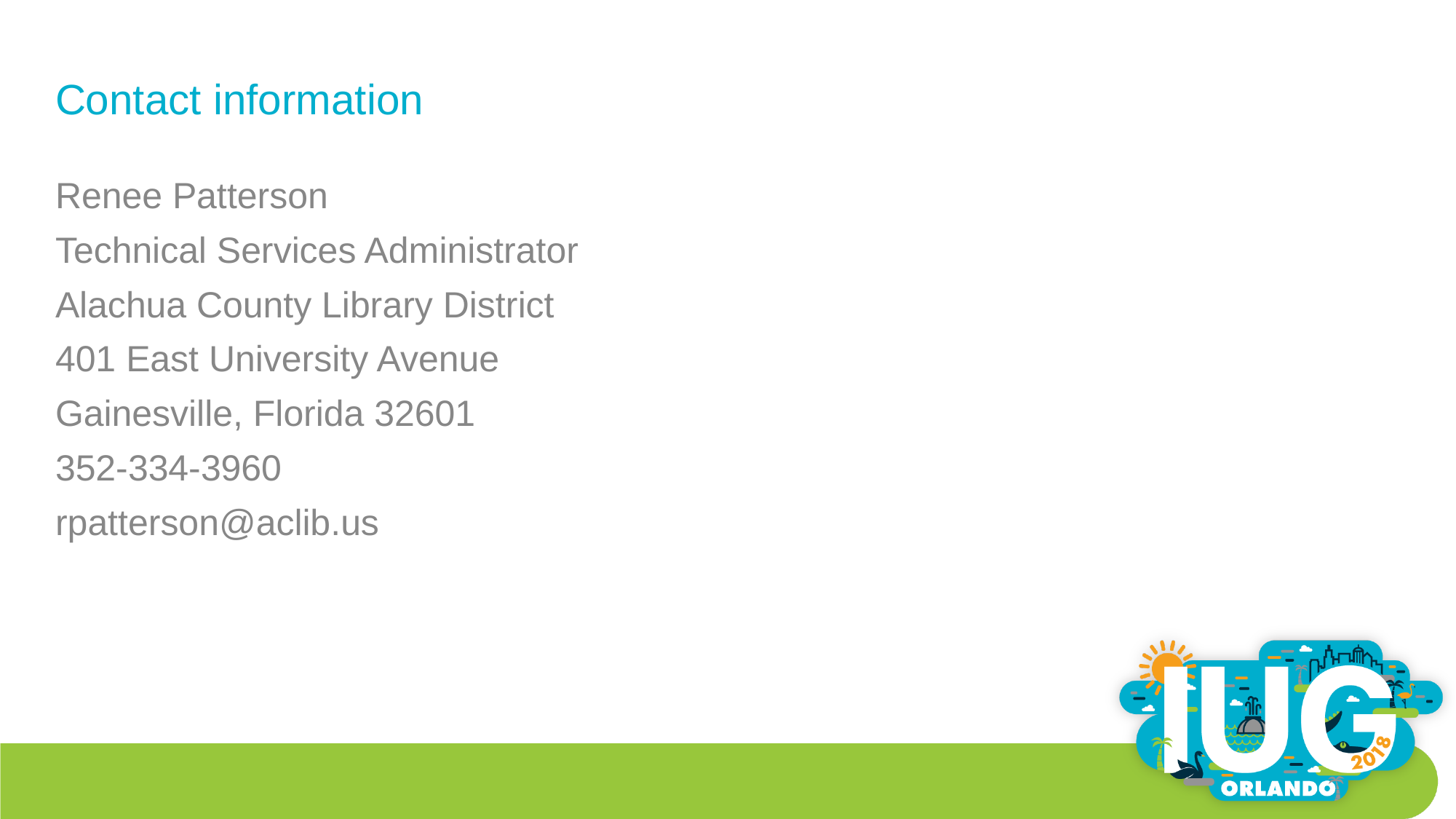

# Contact information
Renee Patterson
Technical Services Administrator
Alachua County Library District
401 East University Avenue
Gainesville, Florida 32601
352-334-3960
rpatterson@aclib.us